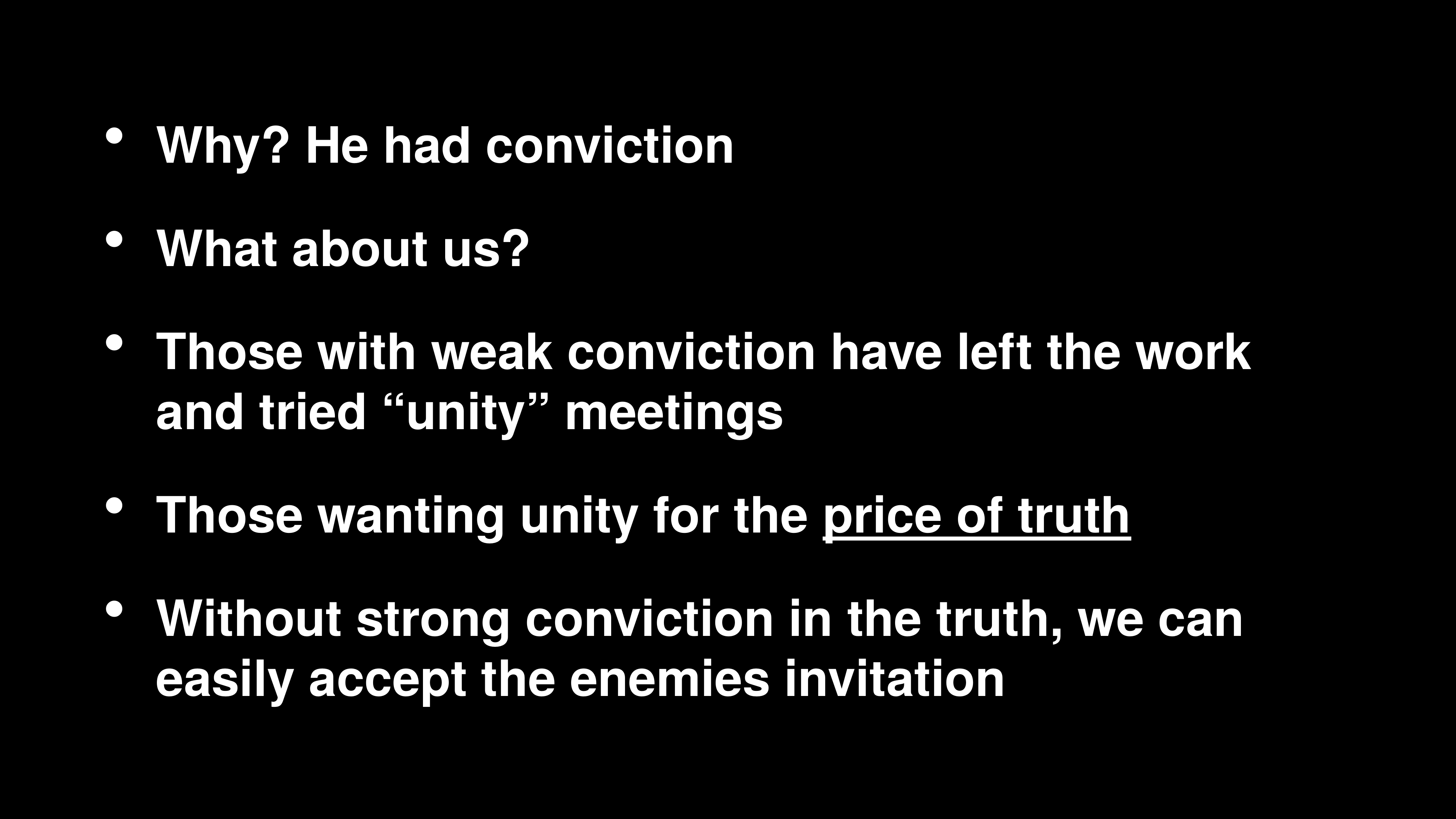

Why? He had conviction
What about us?
Those with weak conviction have left the work and tried “unity” meetings
Those wanting unity for the price of truth
Without strong conviction in the truth, we can easily accept the enemies invitation